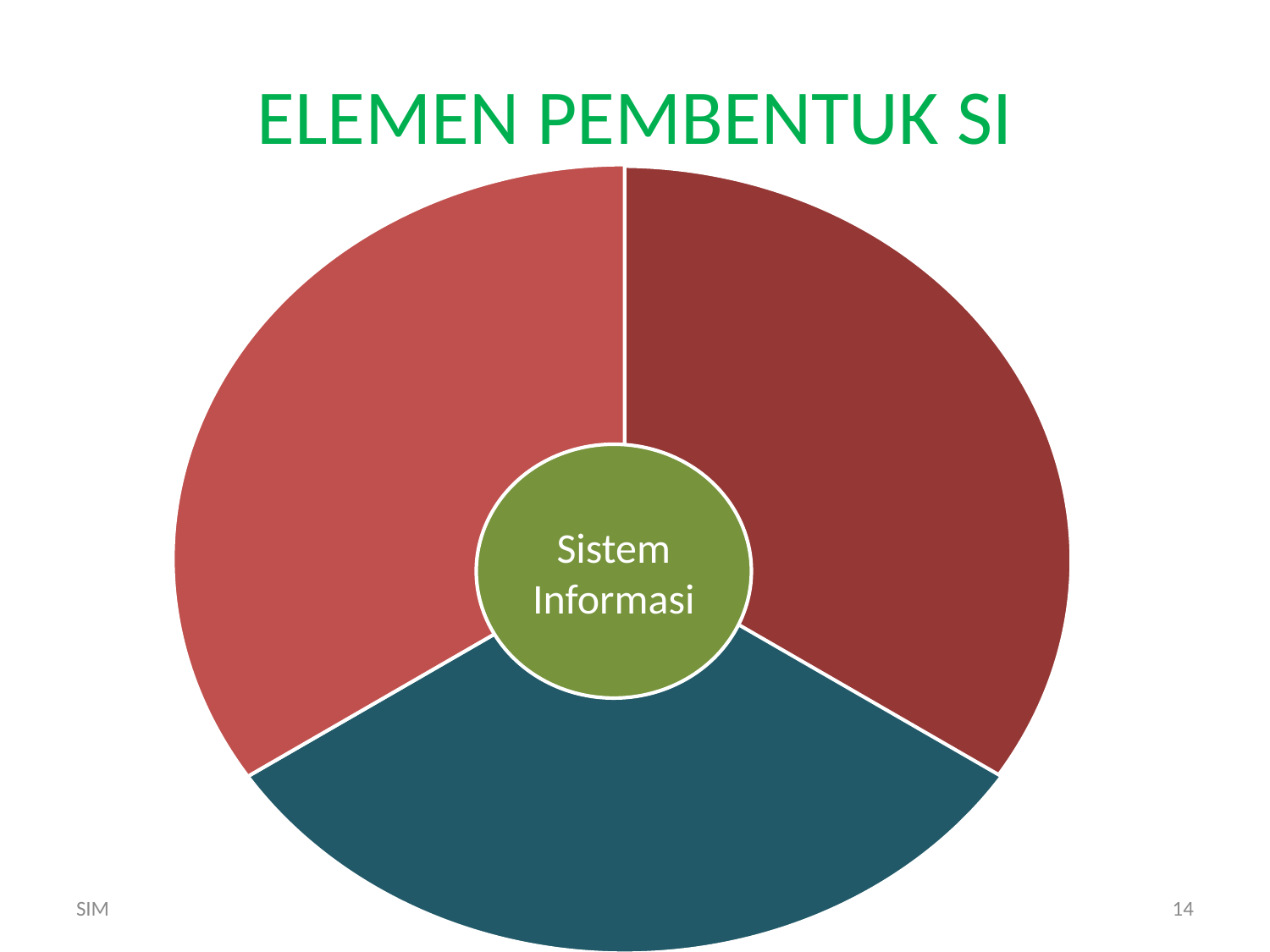

# ELEMEN PEMBENTUK SI
Teknologi
Manajemen
Organisasi
Sistem Informasi
SIM
Modul-1
14